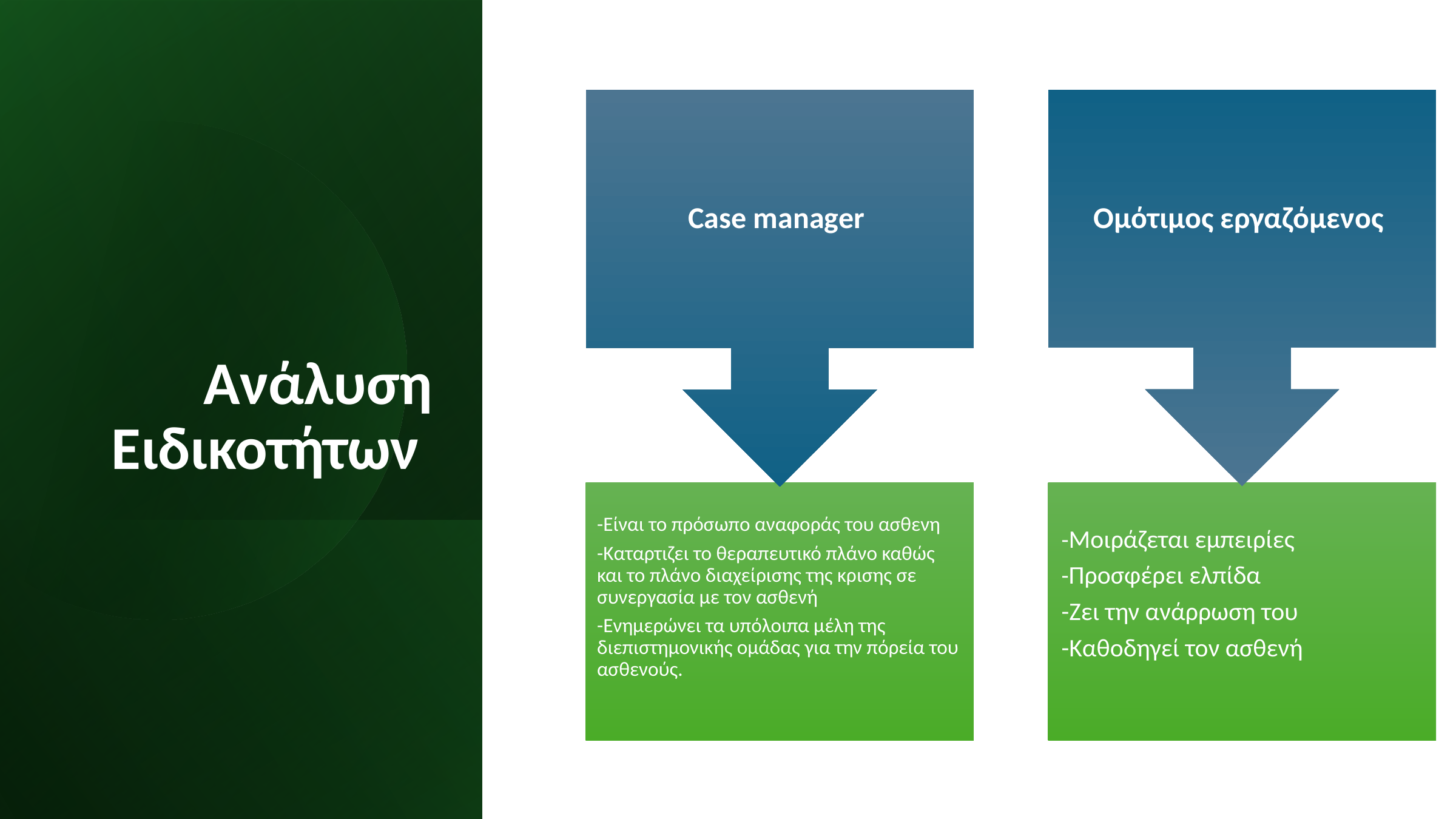

-Είναι το πρόσωπο αναφοράς του ασθενη
-Καταρτιζει το θεραπευτικό πλάνο καθώς και το πλάνο διαχείρισης της κρισης σε συνεργασία με τον ασθενή
-Ενημερώνει τα υπόλοιπα μέλη της διεπιστημονικής ομάδας για την πόρεία του ασθενούς.

Case manager

Ομότιμος εργαζόμενος

# Ανάλυση Ειδικοτήτων

-Μοιράζεται εμπειρίες
-Προσφέρει ελπίδα
-Ζει την ανάρρωση του
-Καθοδηγεί τον ασθενή